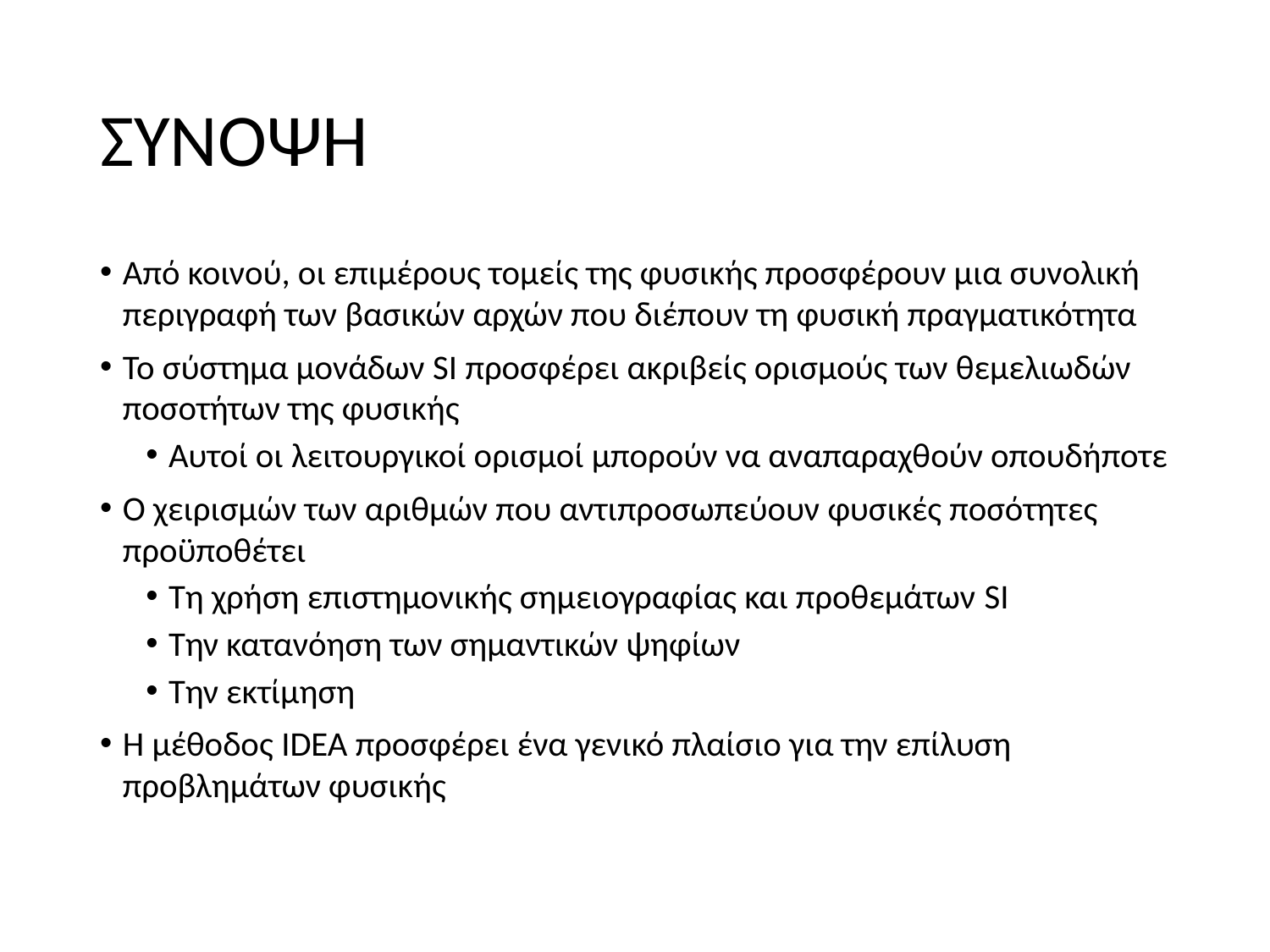

# ΣΥΝΟΨΗ
Από κοινού, οι επιμέρους τομείς της φυσικής προσφέρουν μια συνολική περιγραφή των βασικών αρχών που διέπουν τη φυσική πραγματικότητα
Το σύστημα μονάδων SI προσφέρει ακριβείς ορισμούς των θεμελιωδών ποσοτήτων της φυσικής
Αυτοί οι λειτουργικοί ορισμοί μπορούν να αναπαραχθούν οπουδήποτε
Ο χειρισμών των αριθμών που αντιπροσωπεύουν φυσικές ποσότητες προϋποθέτει
Τη χρήση επιστημονικής σημειογραφίας και προθεμάτων SI
Την κατανόηση των σημαντικών ψηφίων
Την εκτίμηση
Η μέθοδος IDEA προσφέρει ένα γενικό πλαίσιο για την επίλυση προβλημάτων φυσικής